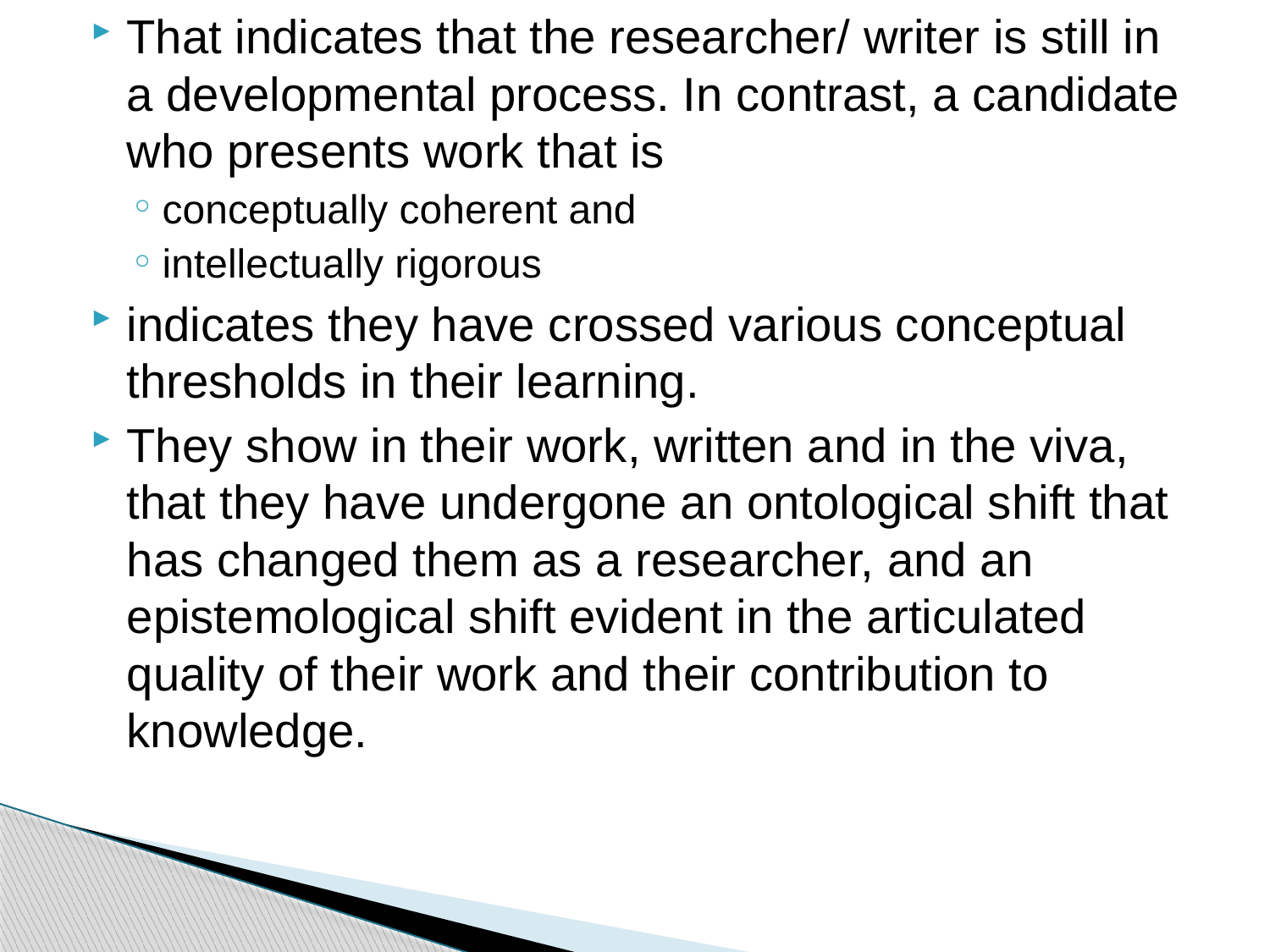

That indicates that the researcher/ writer is still in a developmental process. In contrast, a candidate who presents work that is
conceptually coherent and
intellectually rigorous
indicates they have crossed various conceptual thresholds in their learning.
They show in their work, written and in the viva, that they have undergone an ontological shift that has changed them as a researcher, and an epistemological shift evident in the articulated quality of their work and their contribution to knowledge.

#